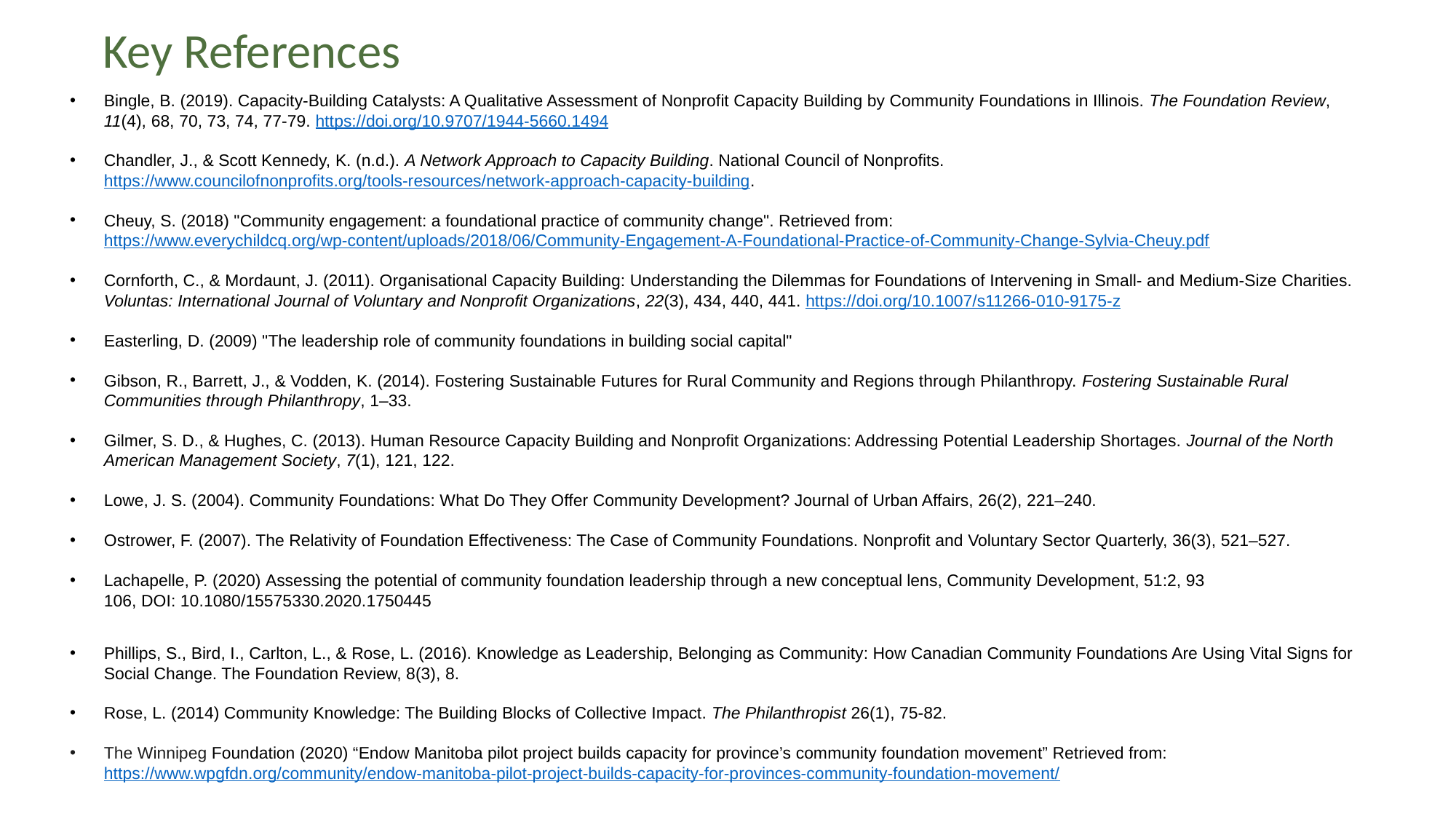

Key References
Bingle, B. (2019). Capacity-Building Catalysts: A Qualitative Assessment of Nonprofit Capacity Building by Community Foundations in Illinois. The Foundation Review, 11(4), 68, 70, 73, 74, 77-79. https://doi.org/10.9707/1944-5660.1494

Chandler, J., & Scott Kennedy, K. (n.d.). A Network Approach to Capacity Building. National Council of Nonprofits. https://www.councilofnonprofits.org/tools-resources/network-approach-capacity-building.

Cheuy, S. (2018) "Community engagement: a foundational practice of community change". Retrieved from: https://www.everychildcq.org/wp-content/uploads/2018/06/Community-Engagement-A-Foundational-Practice-of-Community-Change-Sylvia-Cheuy.pdf

Cornforth, C., & Mordaunt, J. (2011). Organisational Capacity Building: Understanding the Dilemmas for Foundations of Intervening in Small- and Medium-Size Charities. Voluntas: International Journal of Voluntary and Nonprofit Organizations, 22(3), 434, 440, 441. https://doi.org/10.1007/s11266-010-9175-z

Easterling, D. (2009) "The leadership role of community foundations in building social capital"

Gibson, R., Barrett, J., & Vodden, K. (2014). Fostering Sustainable Futures for Rural Community and Regions through Philanthropy. Fostering Sustainable Rural Communities through Philanthropy, 1–33.

Gilmer, S. D., & Hughes, C. (2013). Human Resource Capacity Building and Nonprofit Organizations: Addressing Potential Leadership Shortages. Journal of the North American Management Society, 7(1), 121, 122.

Lowe, J. S. (2004). Community Foundations: What Do They Offer Community Development? Journal of Urban Affairs, 26(2), 221–240.

Ostrower, F. (2007). The Relativity of Foundation Effectiveness: The Case of Community Foundations. Nonprofit and Voluntary Sector Quarterly, 36(3), 521–527.

Lachapelle, P. (2020) Assessing the potential of community foundation leadership through a new conceptual lens, Community Development, 51:2, 93 106, DOI: 10.1080/15575330.2020.1750445

Phillips, S., Bird, I., Carlton, L., & Rose, L. (2016). Knowledge as Leadership, Belonging as Community: How Canadian Community Foundations Are Using Vital Signs for Social Change. The Foundation Review, 8(3), 8.

Rose, L. (2014) Community Knowledge: The Building Blocks of Collective Impact. The Philanthropist 26(1), 75-82.

The Winnipeg Foundation (2020) “Endow Manitoba pilot project builds capacity for province’s community foundation movement” Retrieved from: https://www.wpgfdn.org/community/endow-manitoba-pilot-project-builds-capacity-for-provinces-community-foundation-movement/